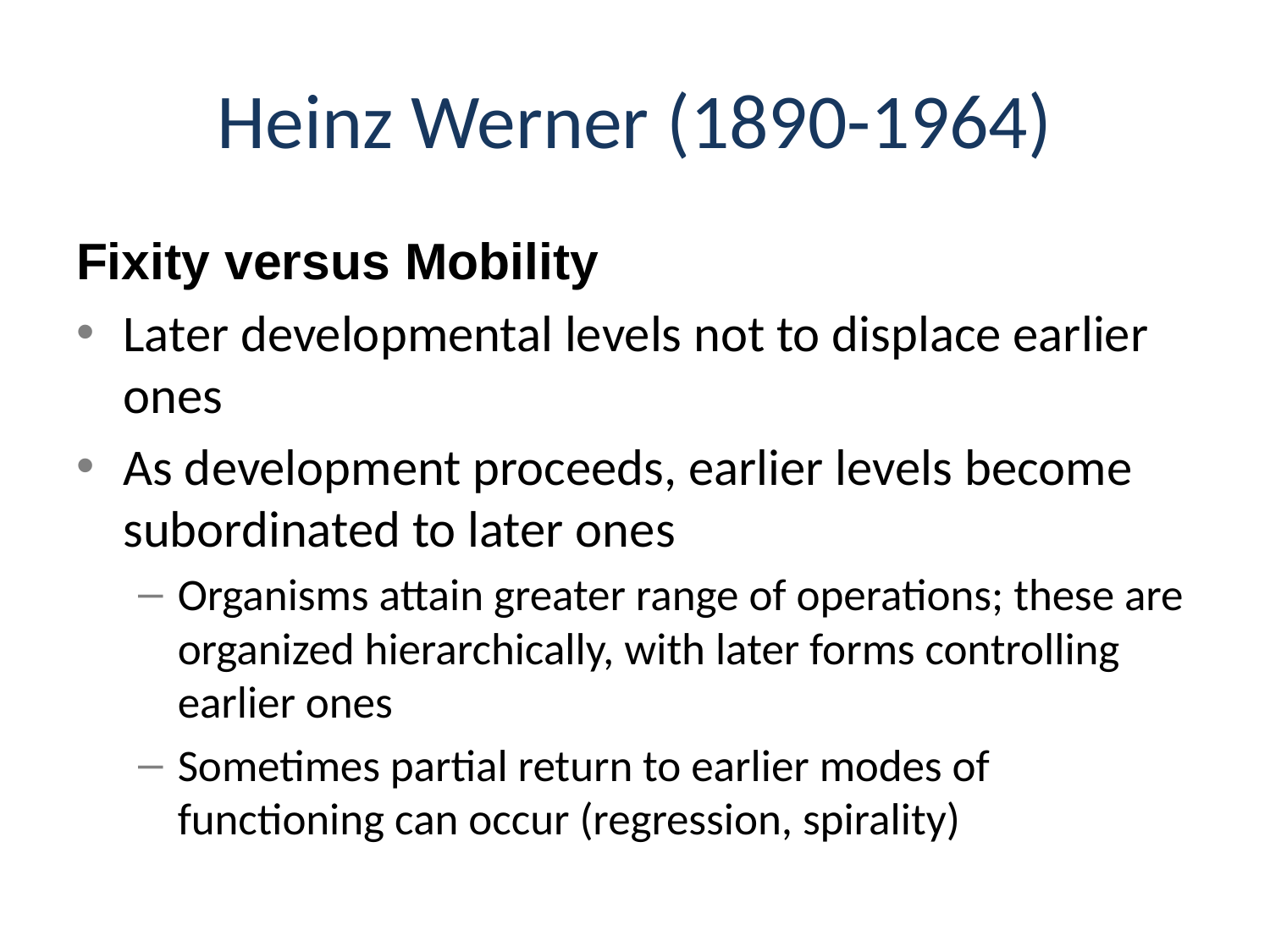

# Heinz Werner (1890-1964)
Fixity versus Mobility
Later developmental levels not to displace earlier ones
As development proceeds, earlier levels become subordinated to later ones
Organisms attain greater range of operations; these are organized hierarchically, with later forms controlling earlier ones
Sometimes partial return to earlier modes of functioning can occur (regression, spirality)